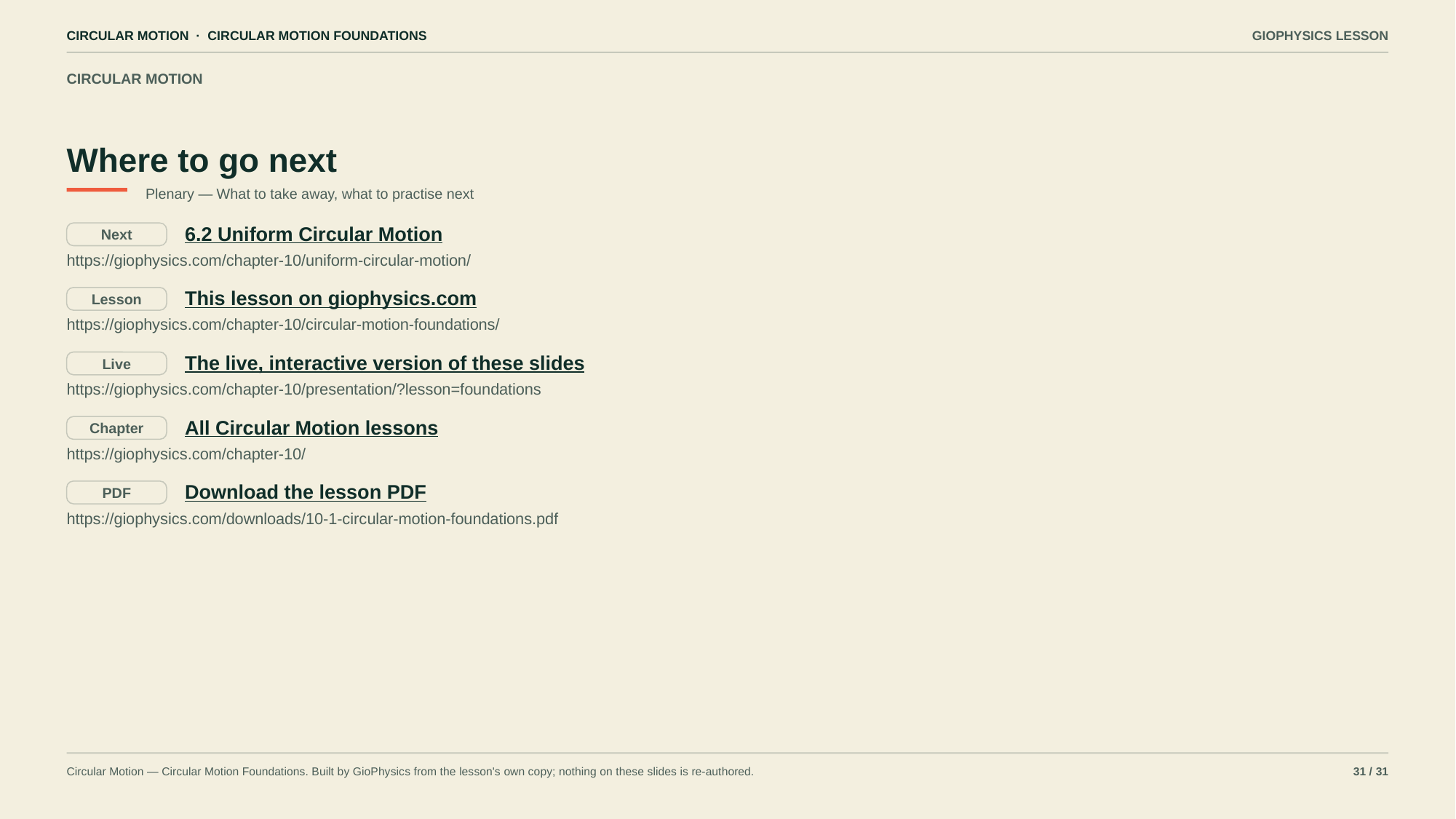

CIRCULAR MOTION  ·  CIRCULAR MOTION FOUNDATIONS
GIOPHYSICS LESSON

CIRCULAR MOTION
Where to go next
Plenary — What to take away, what to practise next

6.2 Uniform Circular Motion

Next
https://giophysics.com/chapter-10/uniform-circular-motion/
This lesson on giophysics.com

Lesson
https://giophysics.com/chapter-10/circular-motion-foundations/
The live, interactive version of these slides

Live
https://giophysics.com/chapter-10/presentation/?lesson=foundations
All Circular Motion lessons

Chapter
https://giophysics.com/chapter-10/
Download the lesson PDF

PDF
https://giophysics.com/downloads/10-1-circular-motion-foundations.pdf

Circular Motion — Circular Motion Foundations. Built by GioPhysics from the lesson's own copy; nothing on these slides is re-authored.
31 / 31